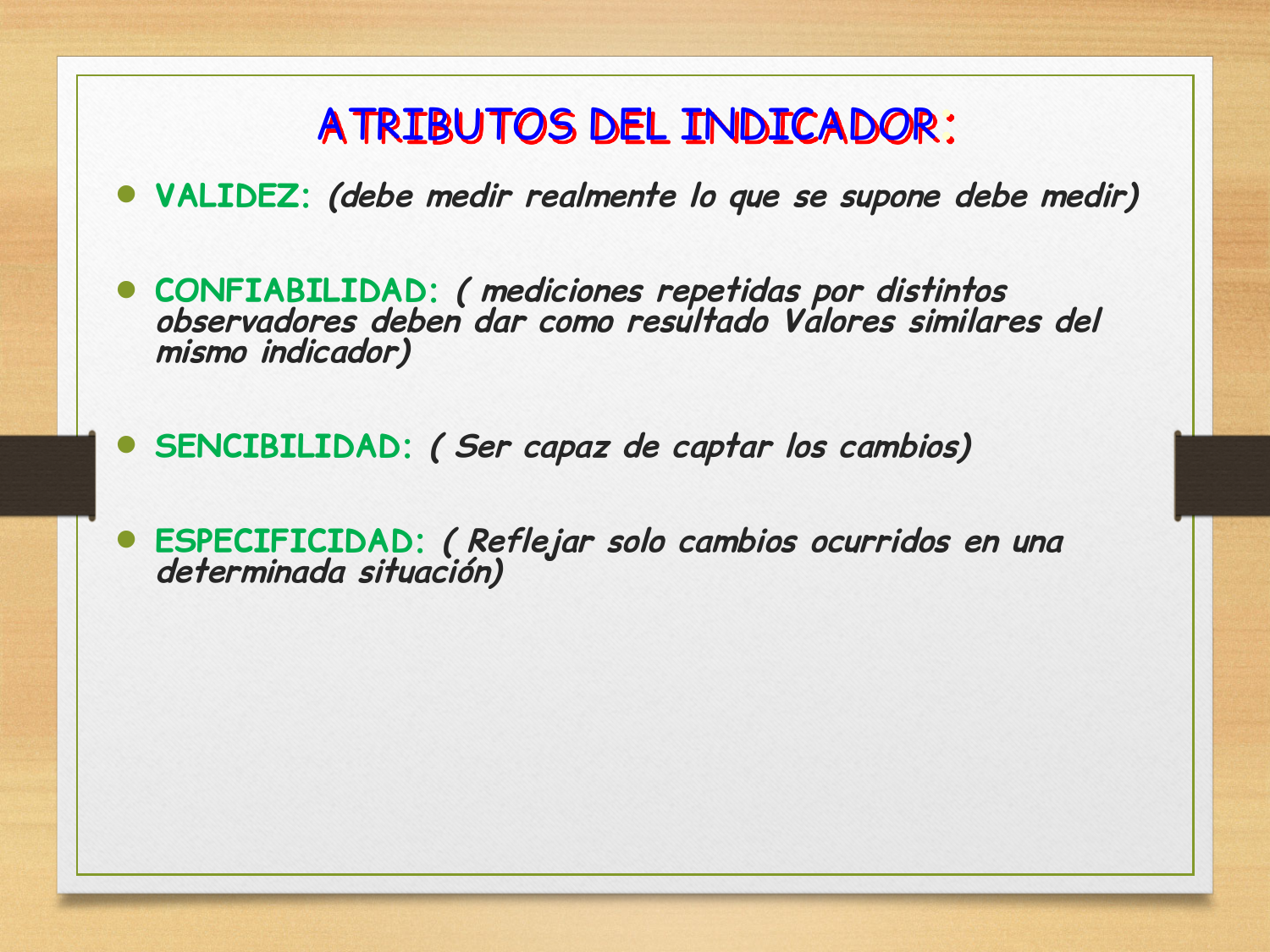

ATRIBUTOS DEL INDICADOR:
VALIDEZ: (debe medir realmente lo que se supone debe medir)

CONFIABILIDAD: ( mediciones repetidas por distintos observadores deben dar como resultado Valores similares del mismo indicador)

SENCIBILIDAD: ( Ser capaz de captar los cambios)

ESPECIFICIDAD: ( Reflejar solo cambios ocurridos en una determinada situación)